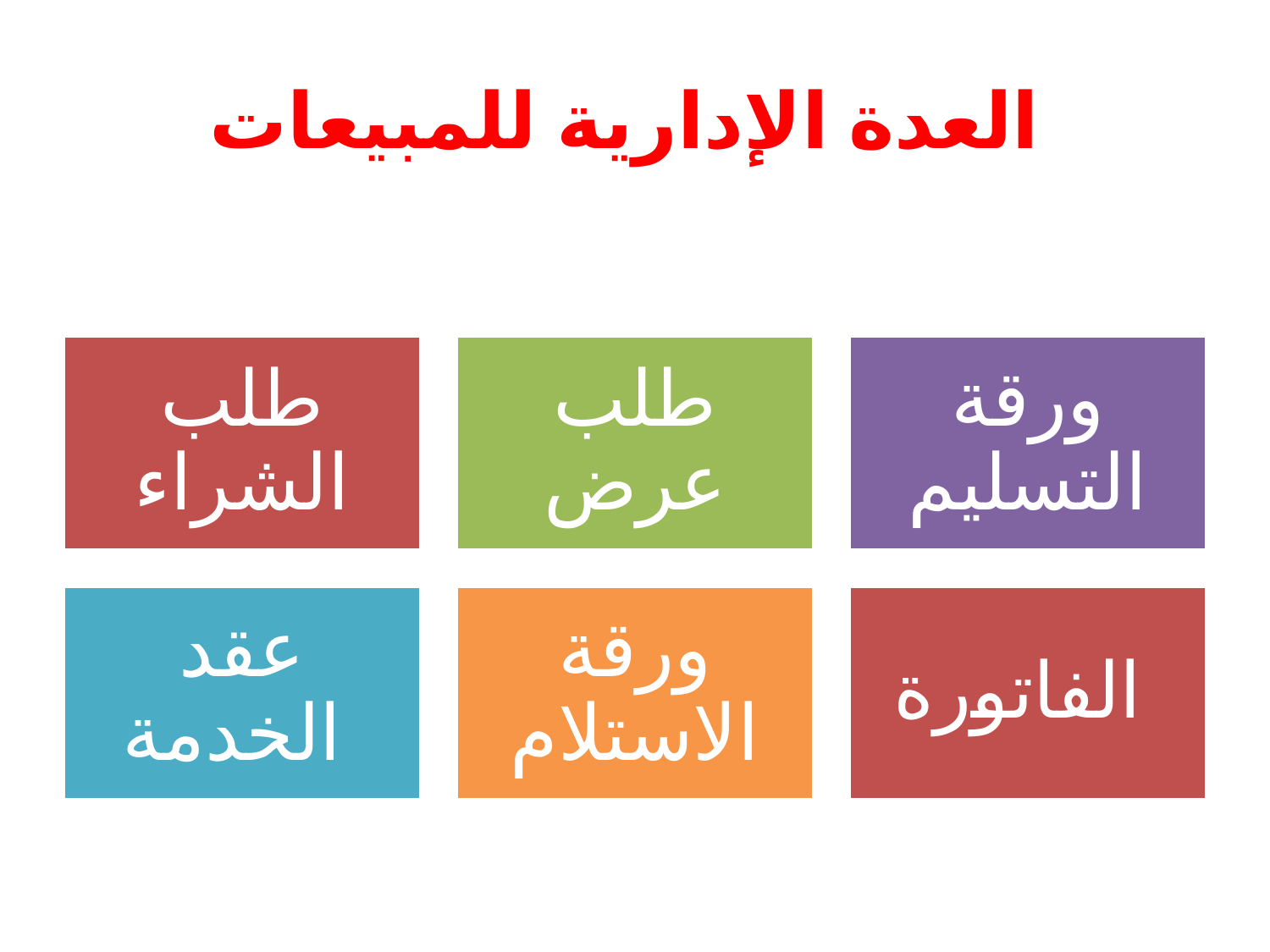

# العدة الإدارية للمبيعات
طلب الشراء
طلب عرض
ورقة التسليم
عقد الخدمة
ورقة الاستلام
الفاتورة